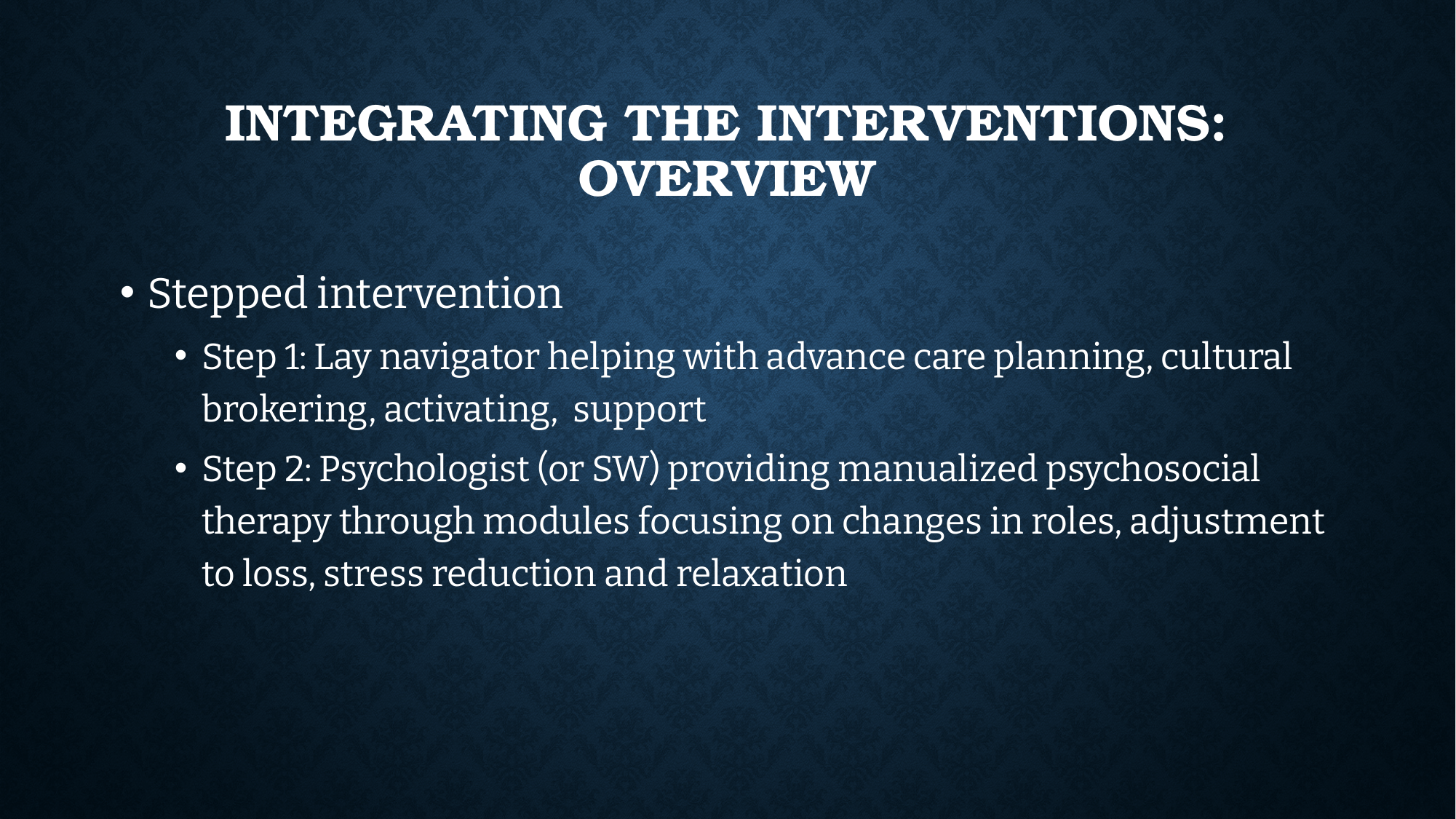

# Integrating the Interventions: Overview
Stepped intervention
Step 1: Lay navigator helping with advance care planning, cultural brokering, activating,  support
Step 2: Psychologist (or SW) providing manualized psychosocial therapy through modules focusing on changes in roles, adjustment to loss, stress reduction and relaxation